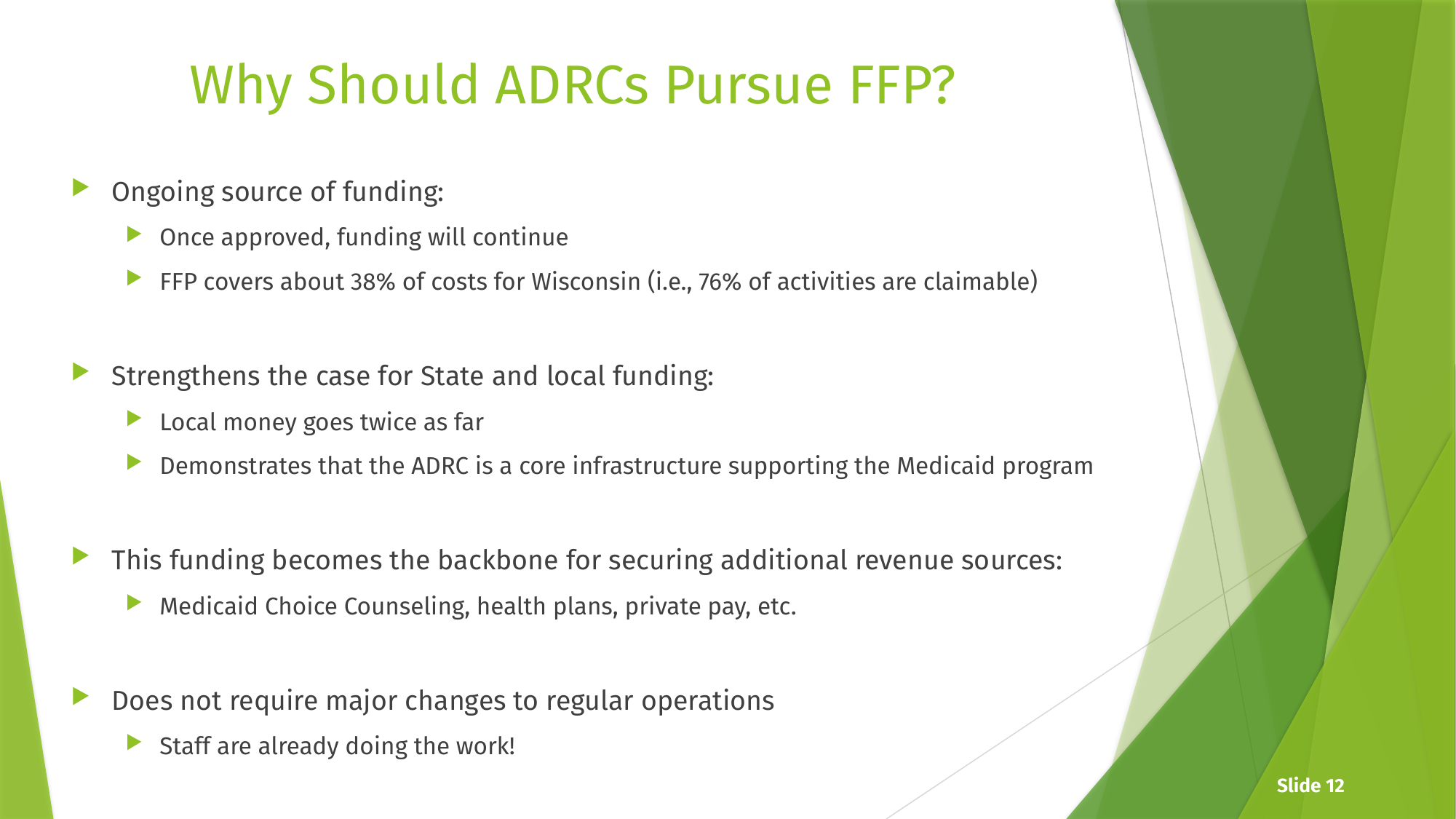

# Why Should ADRCs Pursue FFP?
Ongoing source of funding:
Once approved, funding will continue
FFP covers about 38% of costs for Wisconsin (i.e., 76% of activities are claimable)

Strengthens the case for State and local funding:
Local money goes twice as far
Demonstrates that the ADRC is a core infrastructure supporting the Medicaid program

This funding becomes the backbone for securing additional revenue sources:
Medicaid Choice Counseling, health plans, private pay, etc.

Does not require major changes to regular operations
Staff are already doing the work!